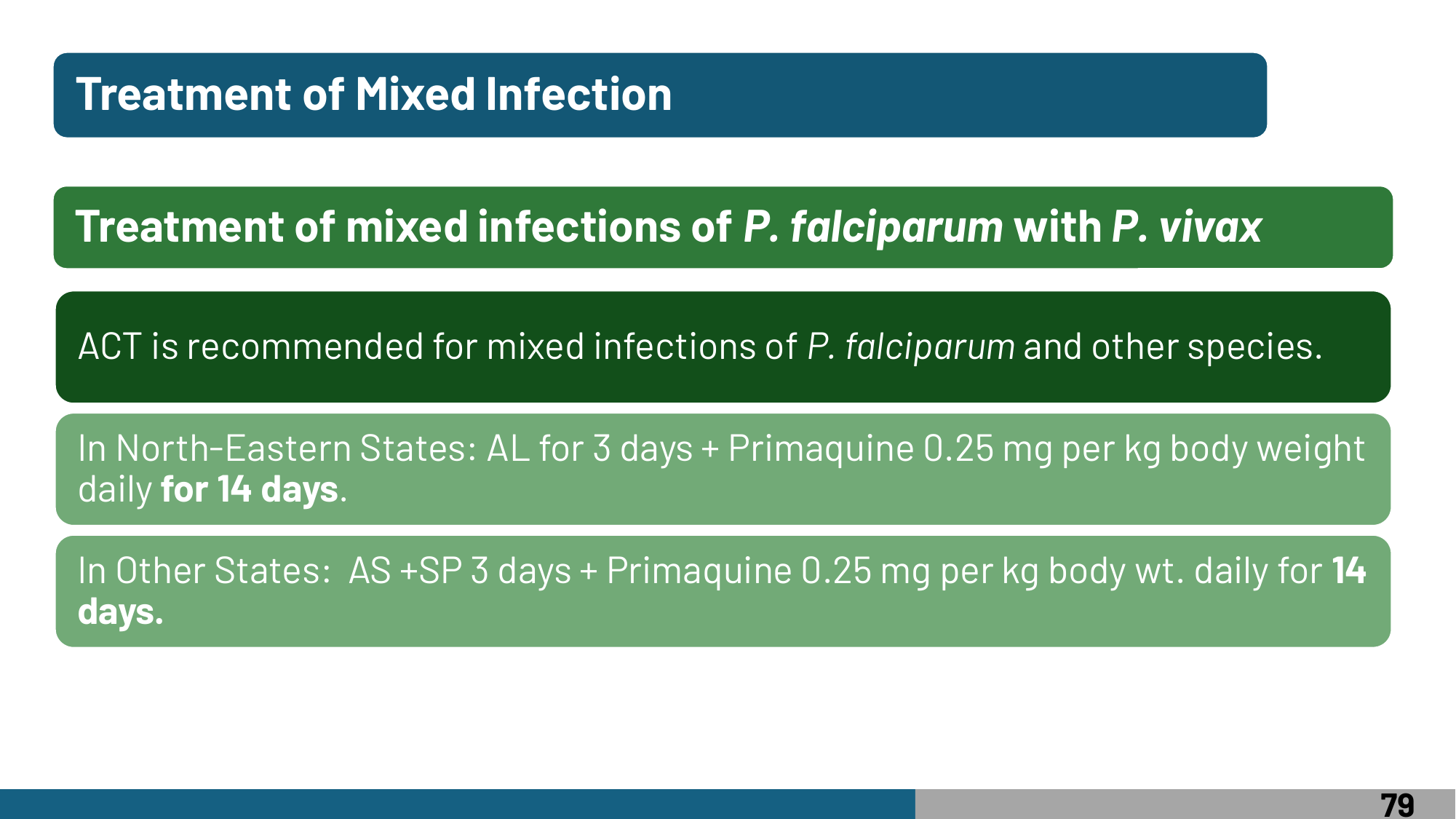

Treatment of Mixed Infection
Treatment of mixed infections of P. falciparum with P. vivax
ACT is recommended for mixed infections of P. falciparum and other species.
In North-Eastern States: AL for 3 days + Primaquine 0.25 mg per kg body weight daily for 14 days.
In Other States:  AS +SP 3 days + Primaquine 0.25 mg per kg body wt. daily for 14 days.
79